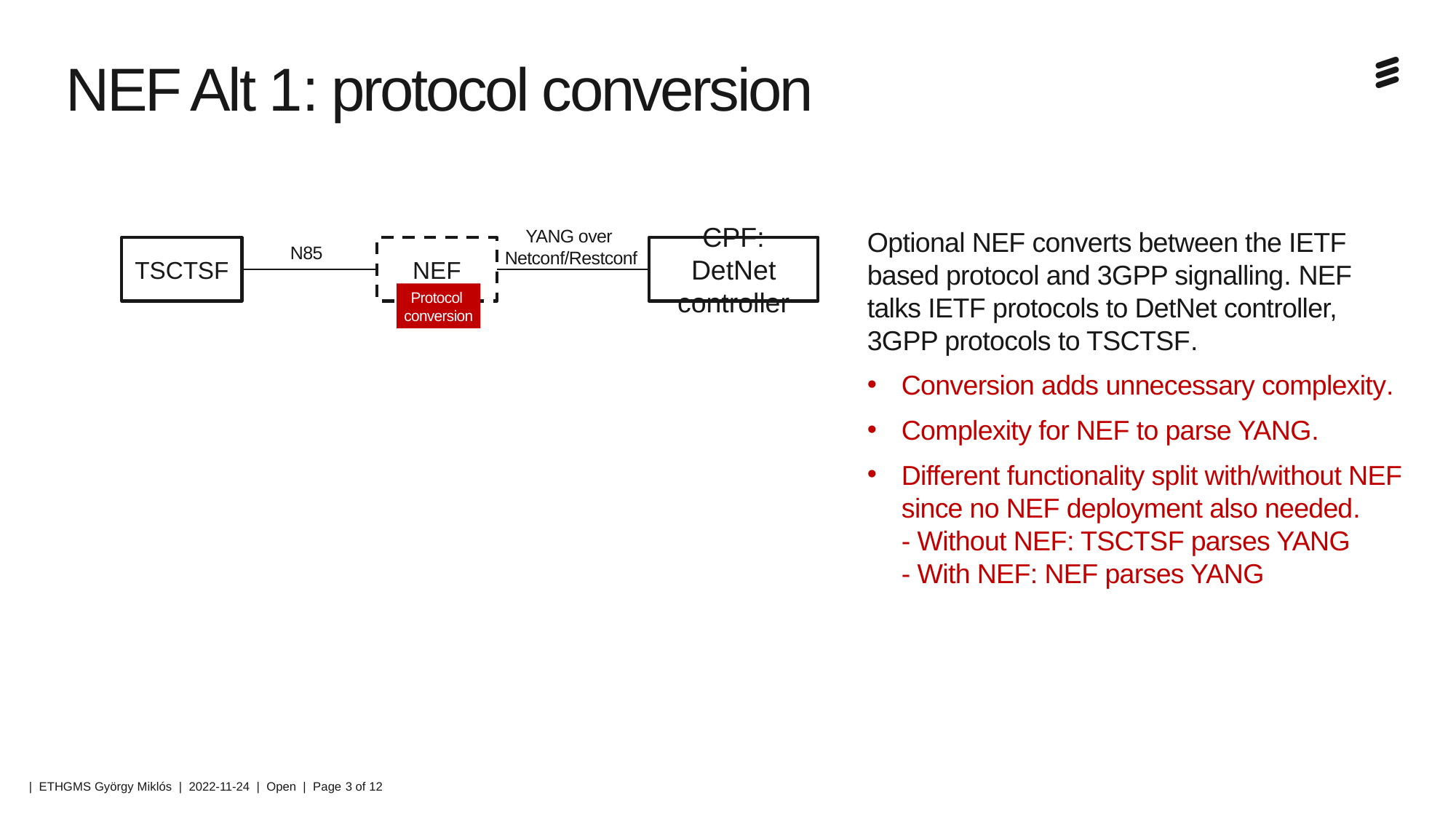

# NEF Alt 1: protocol conversion
YANG over
Netconf/Restconf
Optional NEF converts between the IETF based protocol and 3GPP signalling. NEF talks IETF protocols to DetNet controller, 3GPP protocols to TSCTSF.
Conversion adds unnecessary complexity.
Complexity for NEF to parse YANG.
Different functionality split with/without NEF since no NEF deployment also needed.
- Without NEF: TSCTSF parses YANG
- With NEF: NEF parses YANG

N85
TSCTSF
NEF
CPF: DetNet controller
Protocol
conversion